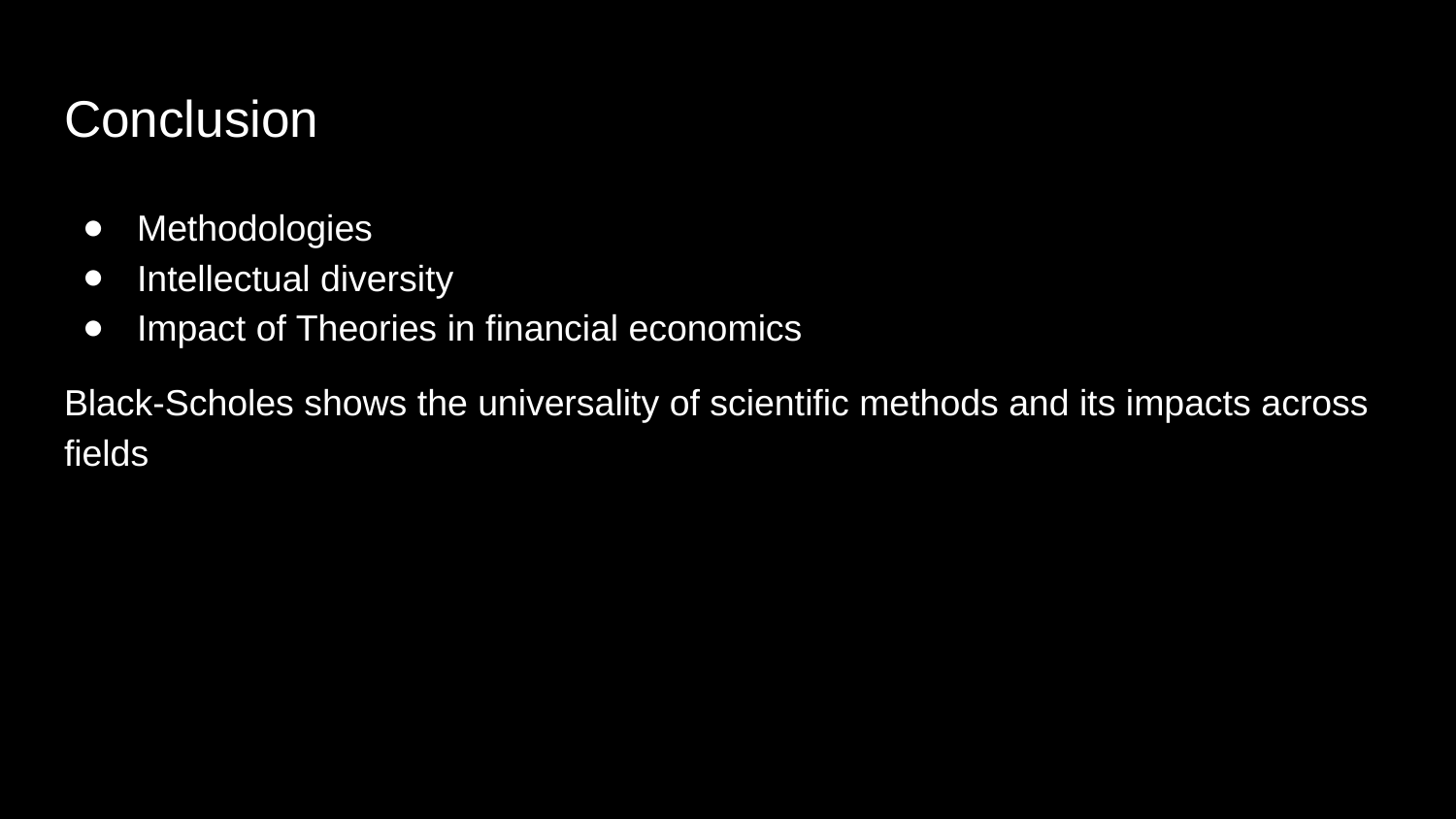

# Conclusion
Methodologies
Intellectual diversity
Impact of Theories in financial economics
Black-Scholes shows the universality of scientific methods and its impacts across fields